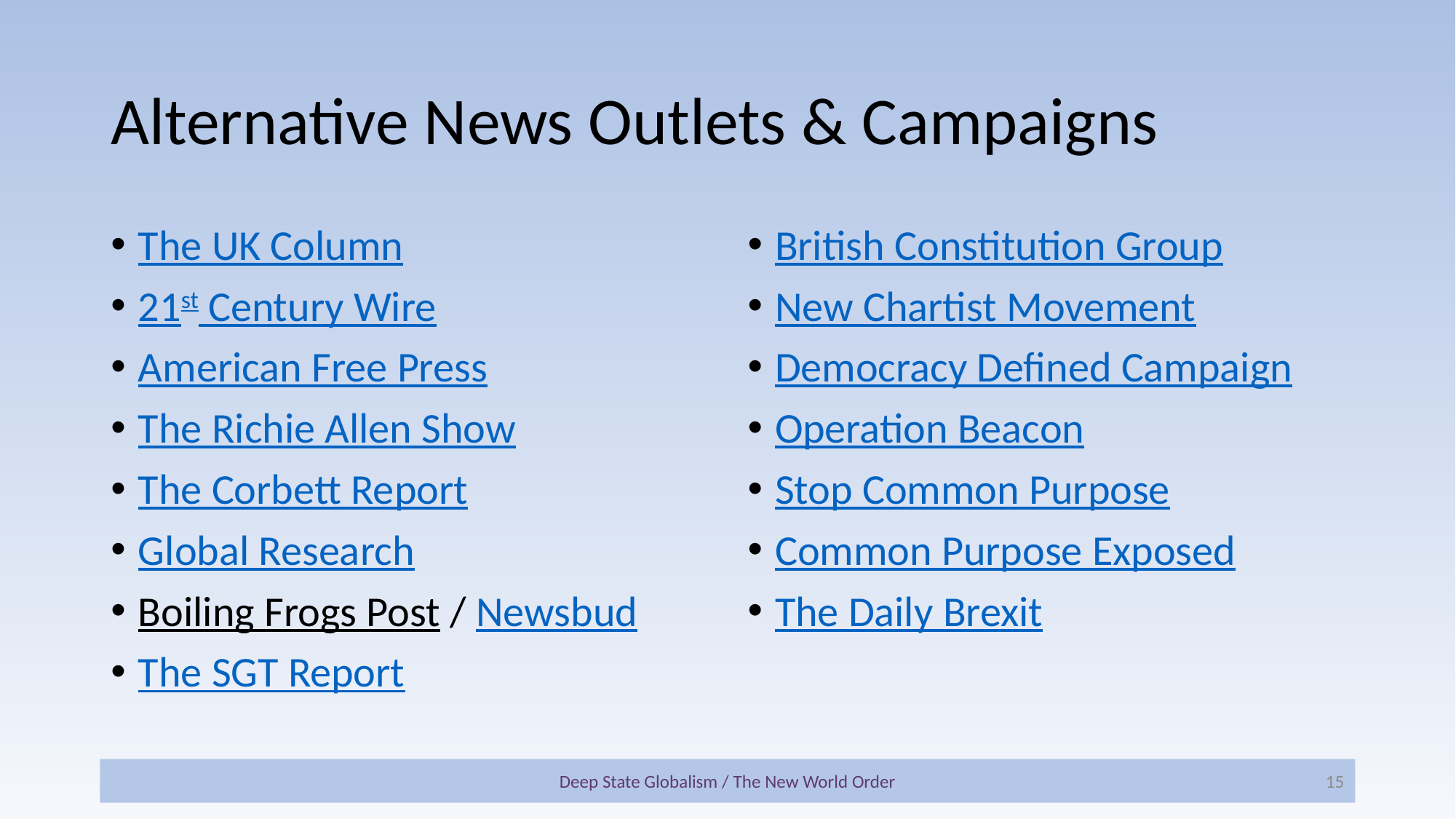

# Alternative News Outlets & Campaigns
The UK Column
21st Century Wire
American Free Press
The Richie Allen Show
The Corbett Report
Global Research
Boiling Frogs Post / Newsbud
The SGT Report
British Constitution Group
New Chartist Movement
Democracy Defined Campaign
Operation Beacon
Stop Common Purpose
Common Purpose Exposed
The Daily Brexit

Deep State Globalism / The New World Order
15